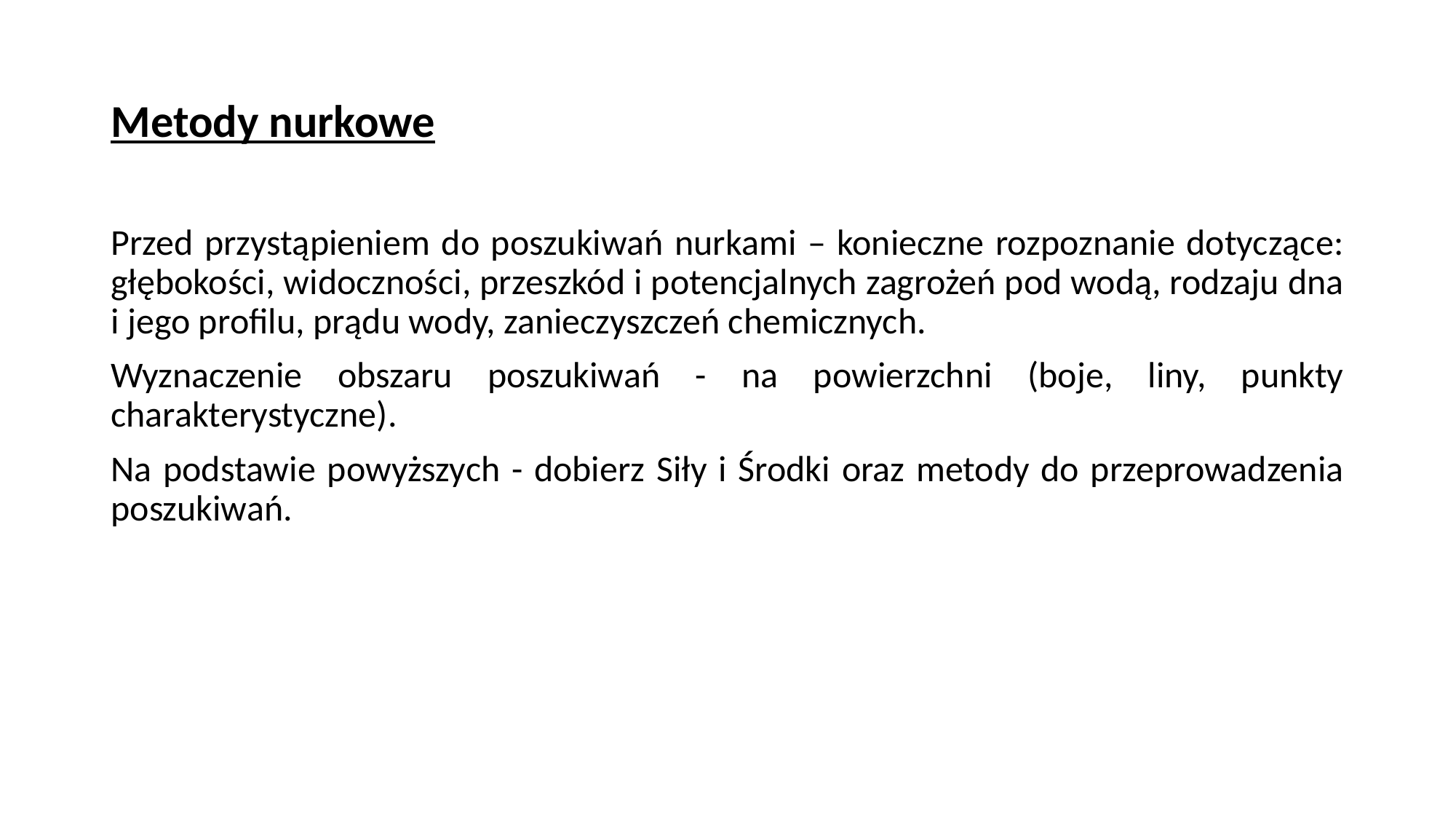

# Metody nurkowe
Przed przystąpieniem do poszukiwań nurkami – konieczne rozpoznanie dotyczące: głębokości, widoczności, przeszkód i potencjalnych zagrożeń pod wodą, rodzaju dna i jego profilu, prądu wody, zanieczyszczeń chemicznych.
Wyznaczenie obszaru poszukiwań - na powierzchni (boje, liny, punkty charakterystyczne).
Na podstawie powyższych - dobierz Siły i Środki oraz metody do przeprowadzenia poszukiwań.